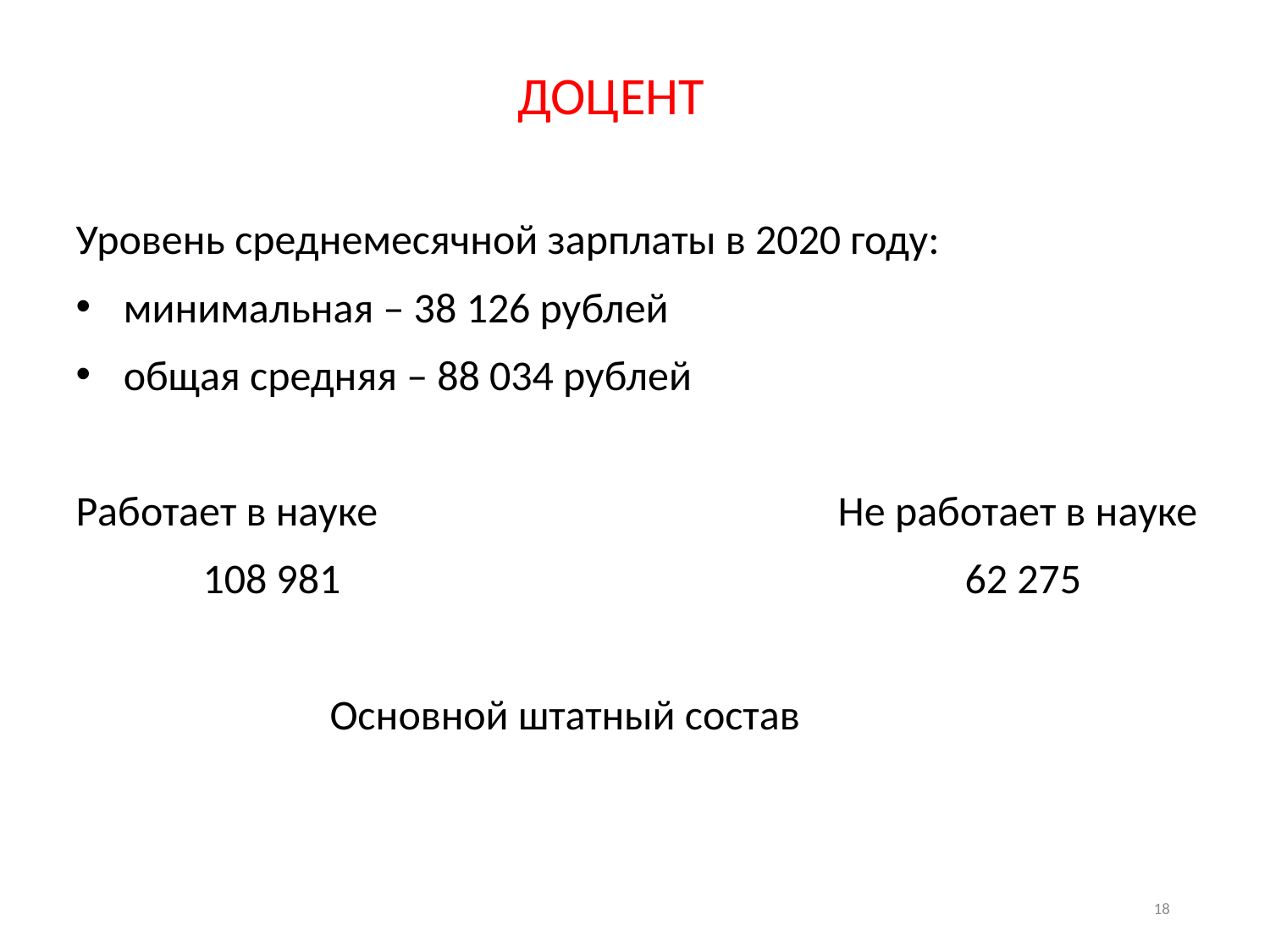

# ДОЦЕНТ
Уровень среднемесячной зарплаты в 2020 году:
минимальная – 38 126 рублей
общая средняя – 88 034 рублей

Работает в науке 		 		Не работает в науке
	108 981					62 275

		Основной штатный состав

18